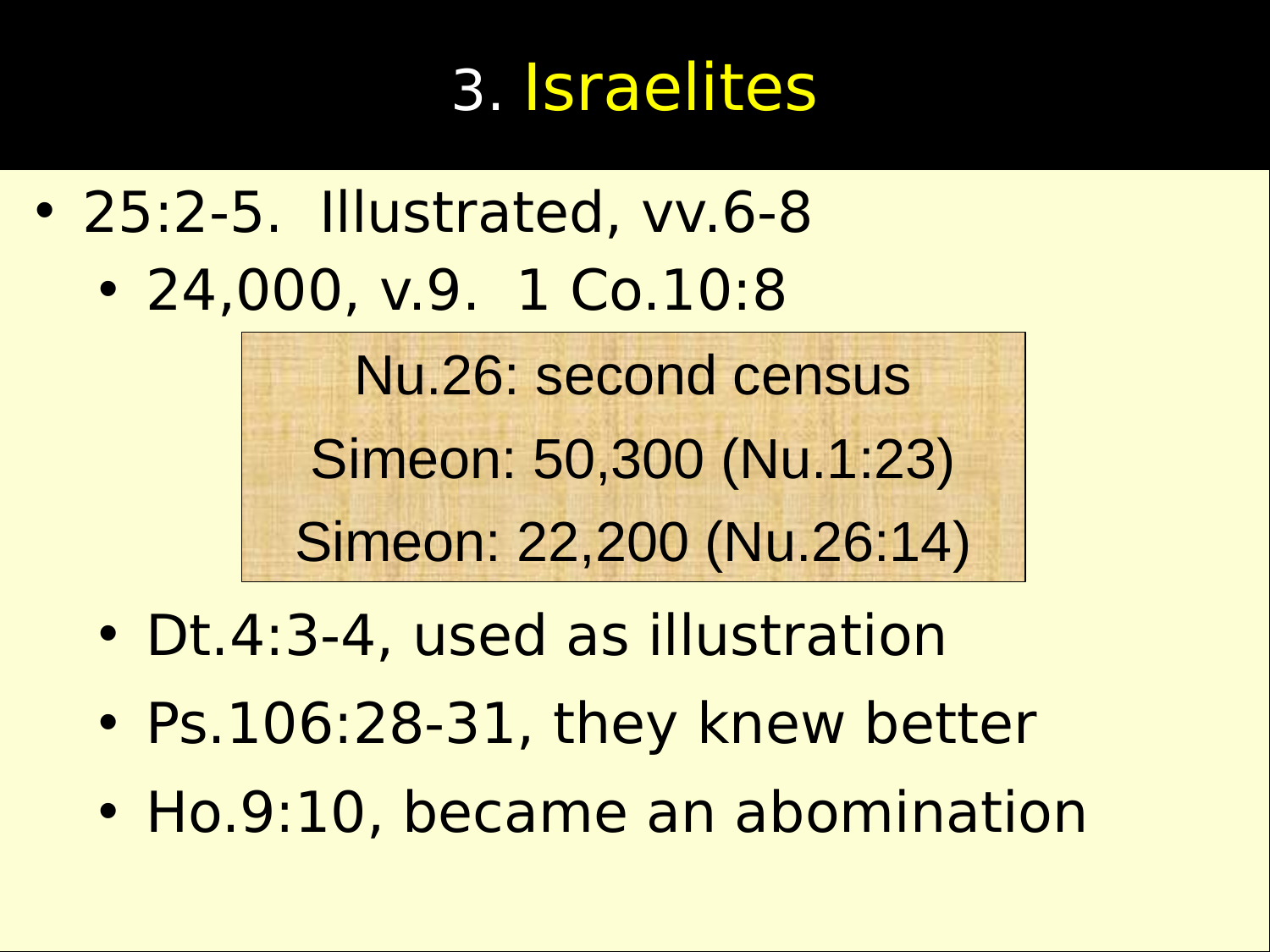

# 3. Israelites
25:2-5.  Illustrated, vv.6-8
24,000, v.9.  1 Co.10:8

Dt.4:3-4, used as illustration
Ps.106:28-31, they knew better
Ho.9:10, became an abomination
Nu.26: second census
Simeon: 50,300 (Nu.1:23)
Simeon: 22,200 (Nu.26:14)